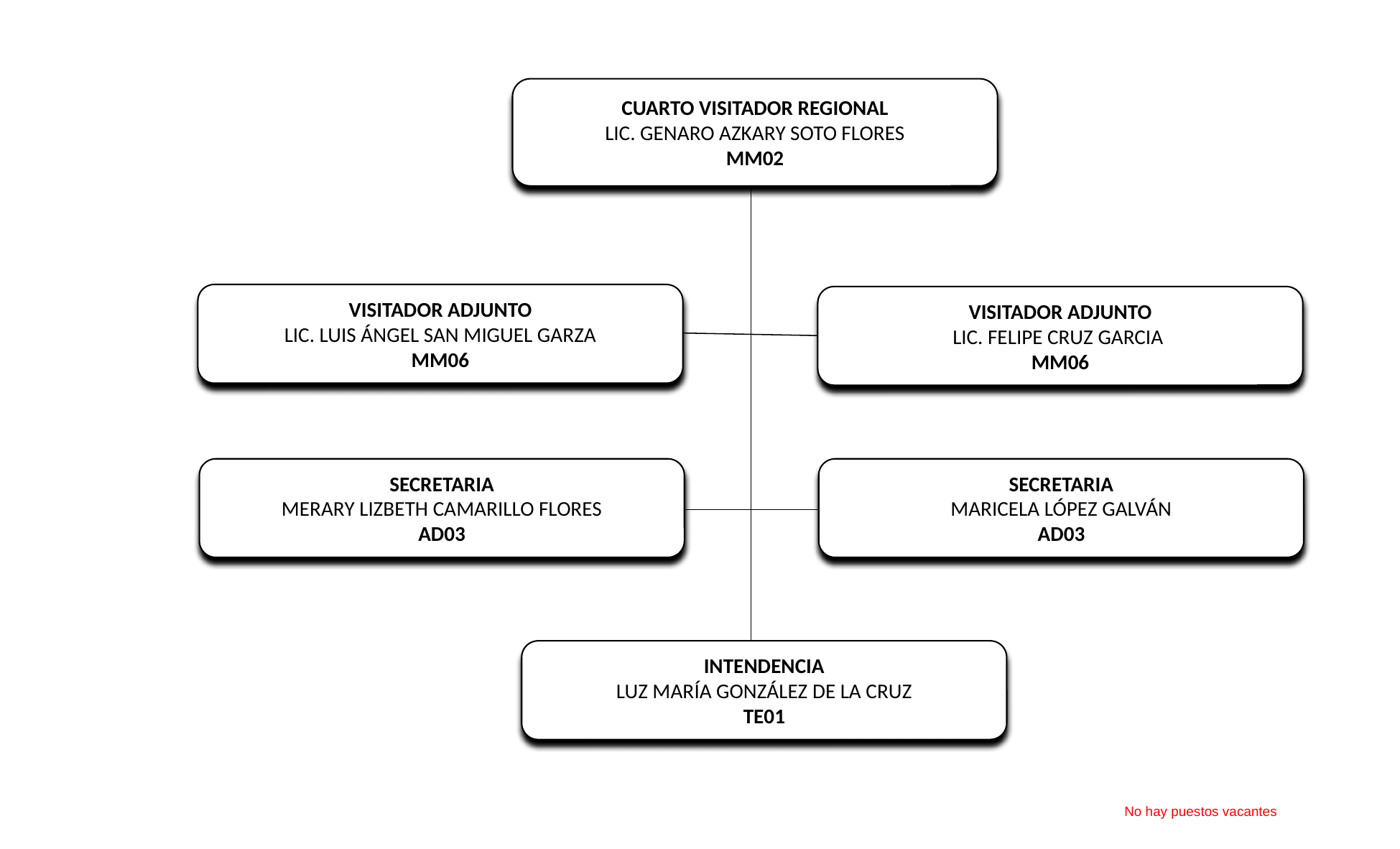

CUARTO VISITADOR REGIONAL
LIC. GENARO AZKARY SOTO FLORES
MM02
VISITADOR ADJUNTO
LIC. LUIS ÁNGEL SAN MIGUEL GARZA
MM06
VISITADOR ADJUNTO
LIC. FELIPE CRUZ GARCIA
MM06
SECRETARIA
MERARY LIZBETH CAMARILLO FLORES
AD03
SECRETARIA
MARICELA LÓPEZ GALVÁN
AD03
INTENDENCIA
LUZ MARÍA GONZÁLEZ DE LA CRUZ
TE01
No hay puestos vacantes